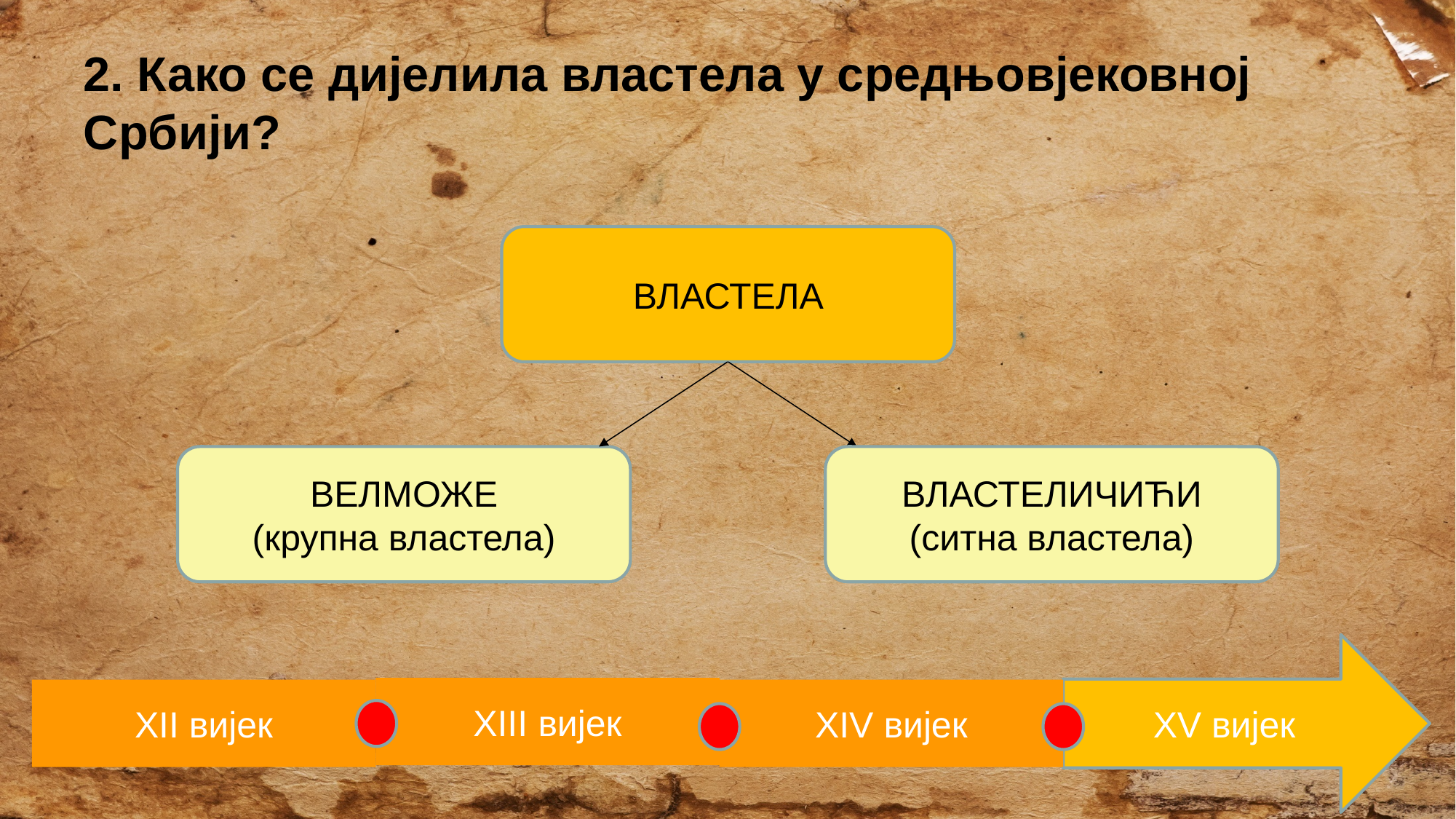

# 2. Како се дијелила властела у средњовјековној Србији?
ВЛАСТЕЛА
ВЕЛМОЖЕ
(крупна властела)
ВЛАСТЕЛИЧИЋИ
(ситна властела)
XV вијек
XIII вијек
XII вијек
XIV вијек